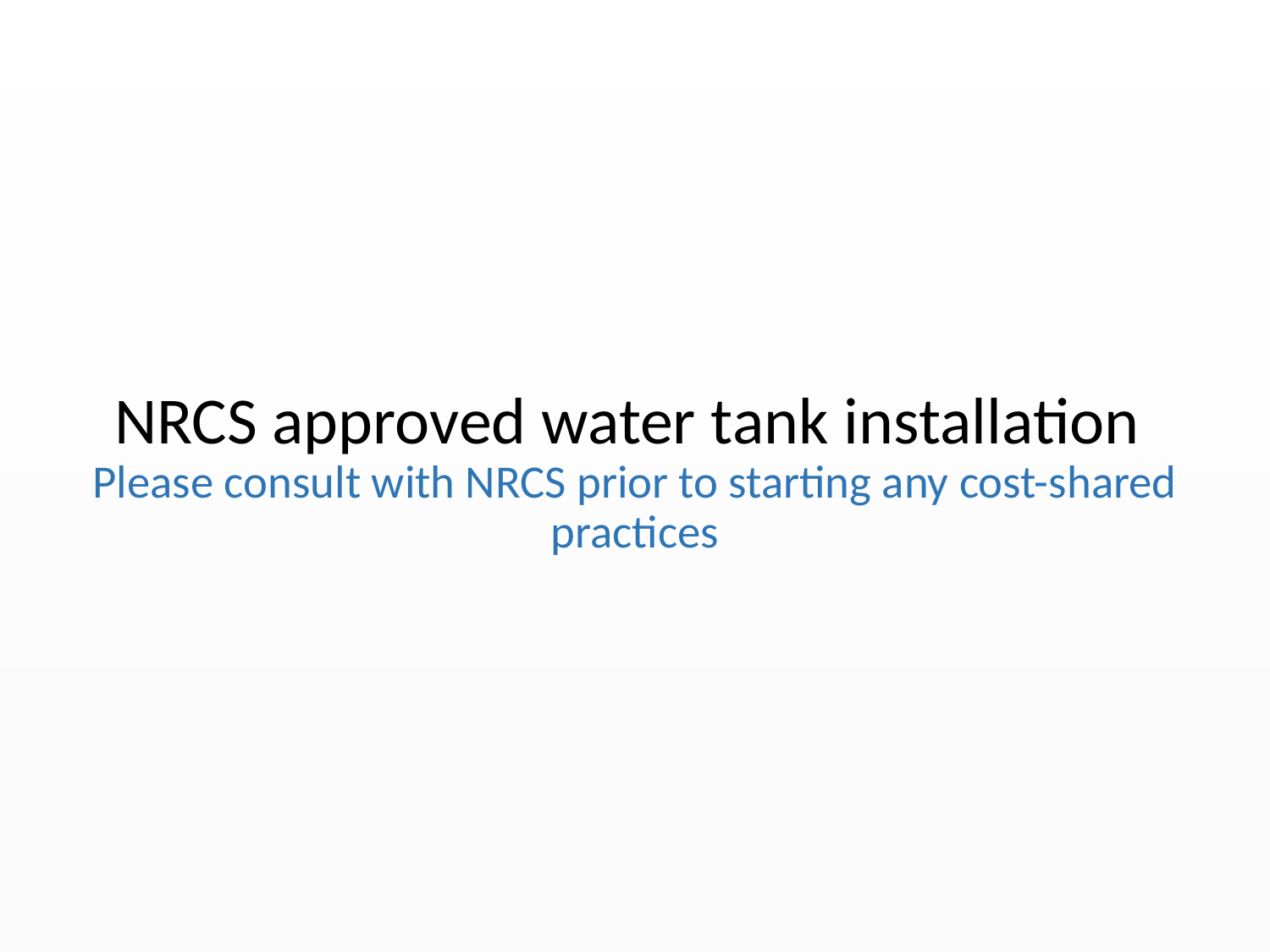

# NRCS approved water tank installation Please consult with NRCS prior to starting any cost-shared practices